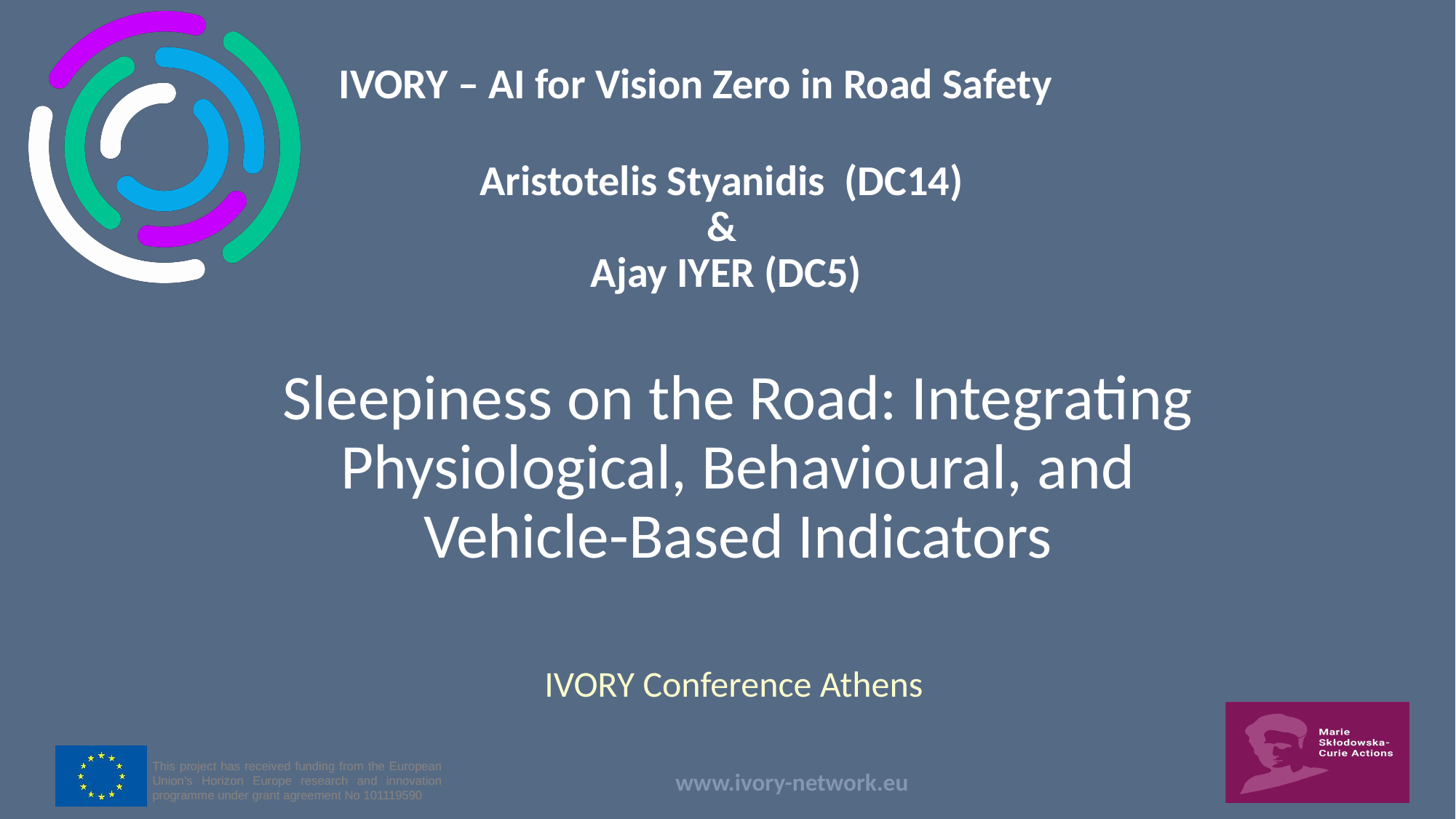

Aristotelis Styanidis  (DC14)
&
Ajay IYER (DC5)
Sleepiness on the Road: Integrating Physiological, Behavioural, and Vehicle-Based Indicators

IVORY Conference Athens

www.ivory-network.eu